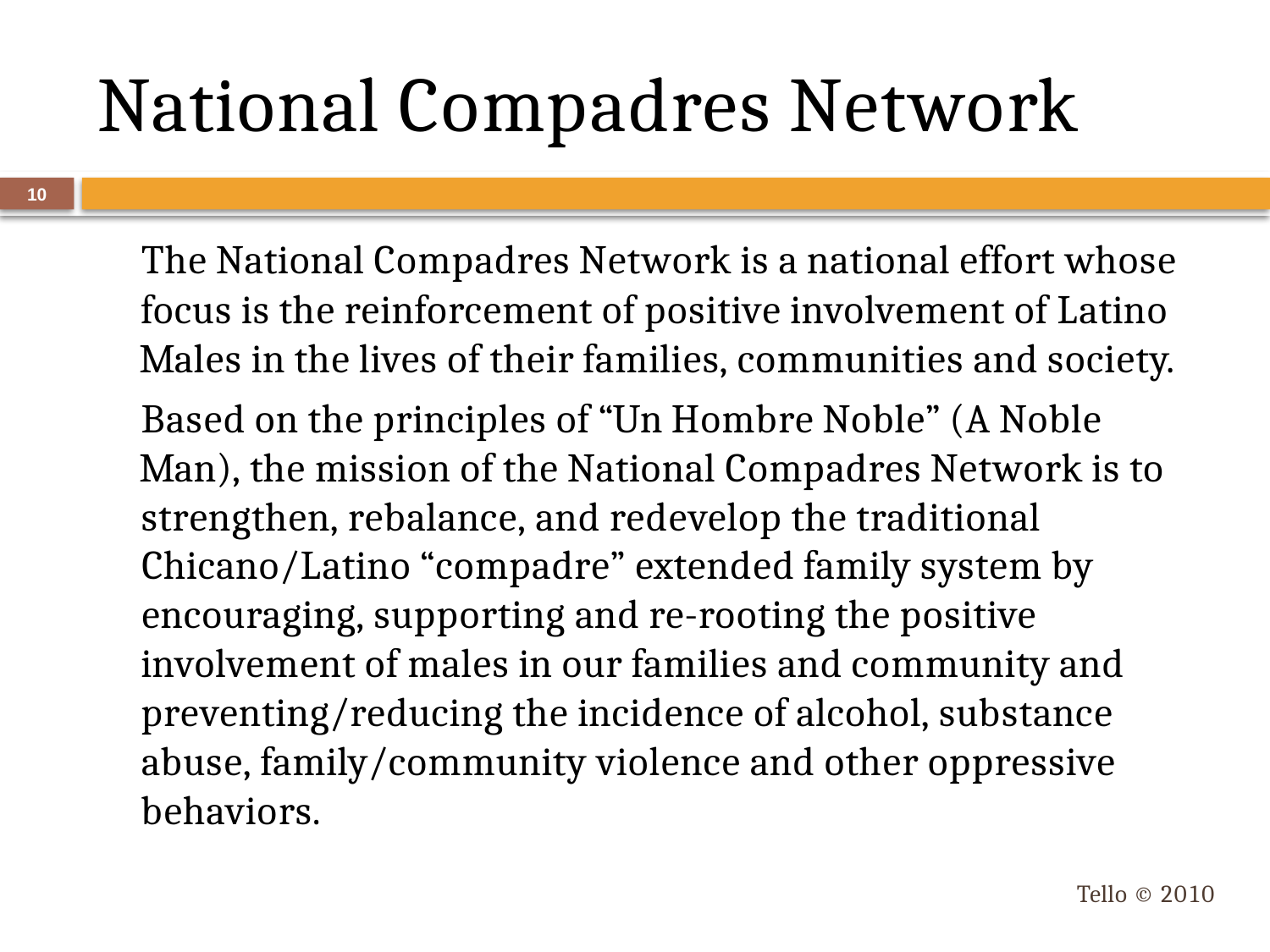

# National Compadres Network
10
		The National Compadres Network is a national effort whose focus is the reinforcement of positive involvement of Latino Males in the lives of their families, communities and society.
	Based on the principles of “Un Hombre Noble” (A Noble Man), the mission of the National Compadres Network is to strengthen, rebalance, and redevelop the traditional Chicano/Latino “compadre” extended family system by encouraging, supporting and re-rooting the positive involvement of males in our families and community and preventing/reducing the incidence of alcohol, substance abuse, family/community violence and other oppressive behaviors.

Tello © 2010